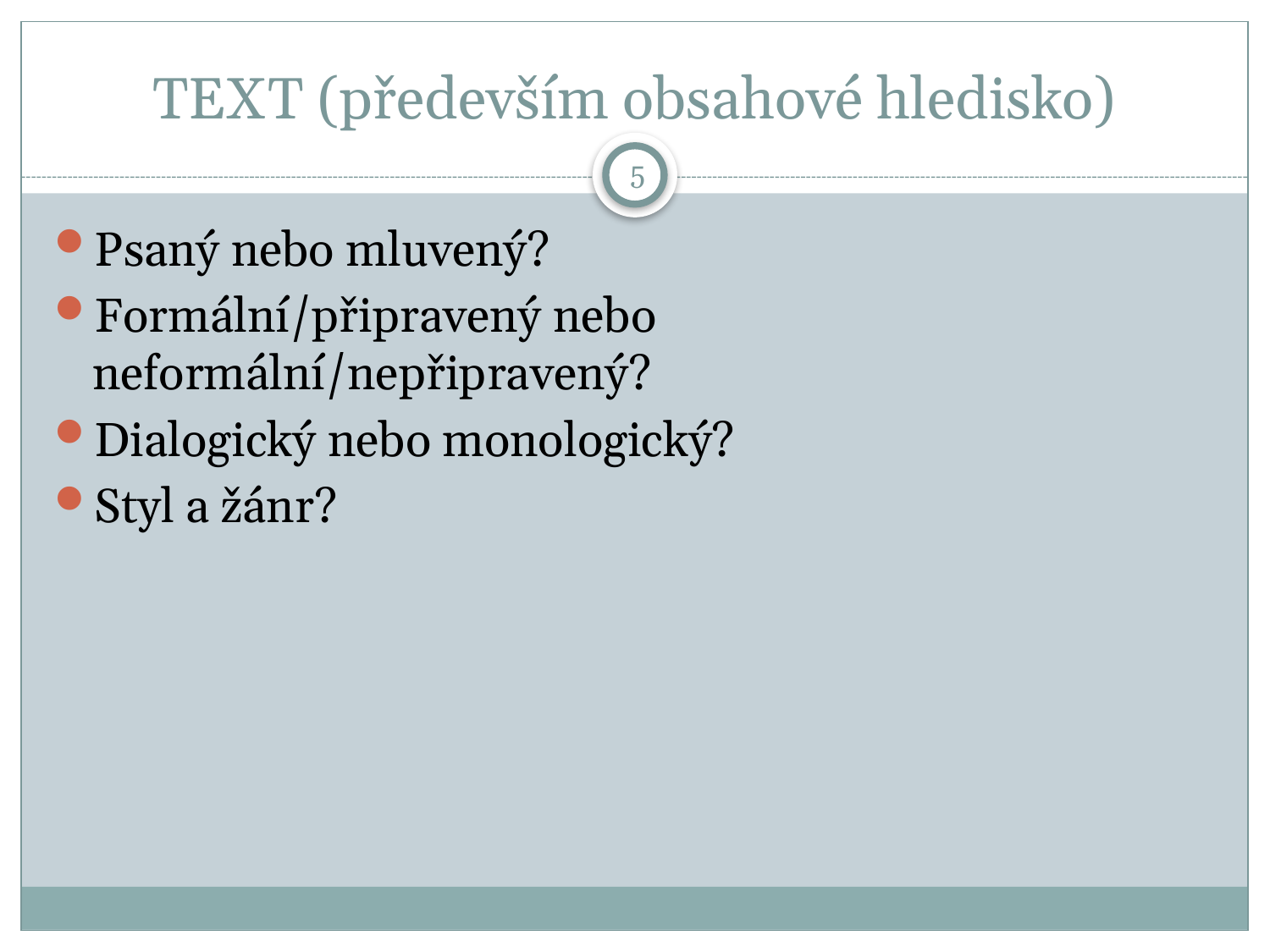

# TEXT (především obsahové hledisko)
5
Psaný nebo mluvený?
Formální/připravený nebo neformální/nepřipravený?
Dialogický nebo monologický?
Styl a žánr?